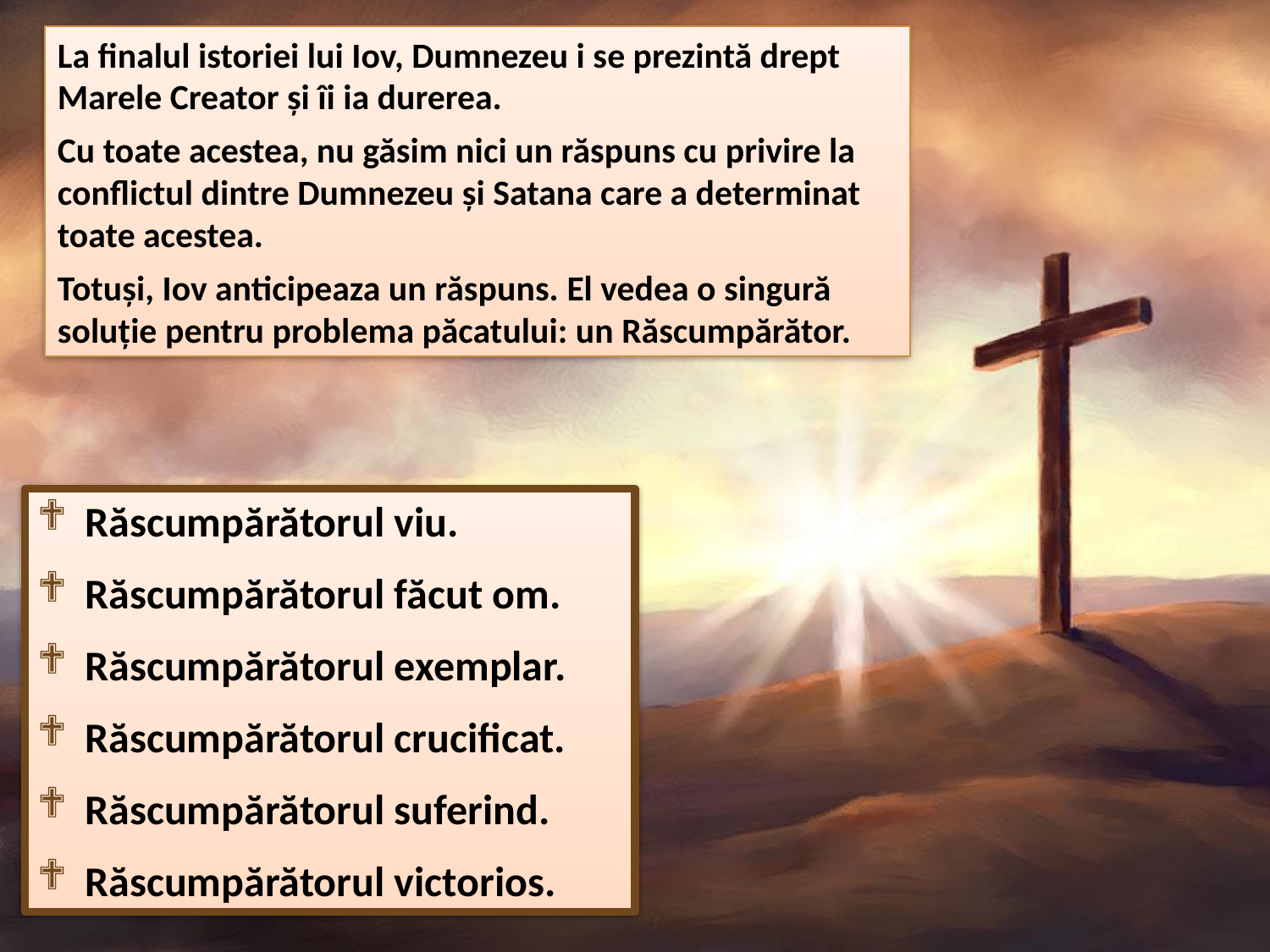

La finalul istoriei lui Iov, Dumnezeu i se prezintă drept Marele Creator și îi ia durerea.
Cu toate acestea, nu găsim nici un răspuns cu privire la conflictul dintre Dumnezeu și Satana care a determinat toate acestea.
Totuși, Iov anticipeaza un răspuns. El vedea o singură soluție pentru problema păcatului: un Răscumpărător.
Răscumpărătorul viu.
Răscumpărătorul făcut om.
Răscumpărătorul exemplar.
Răscumpărătorul crucificat.
Răscumpărătorul suferind.
Răscumpărătorul victorios.